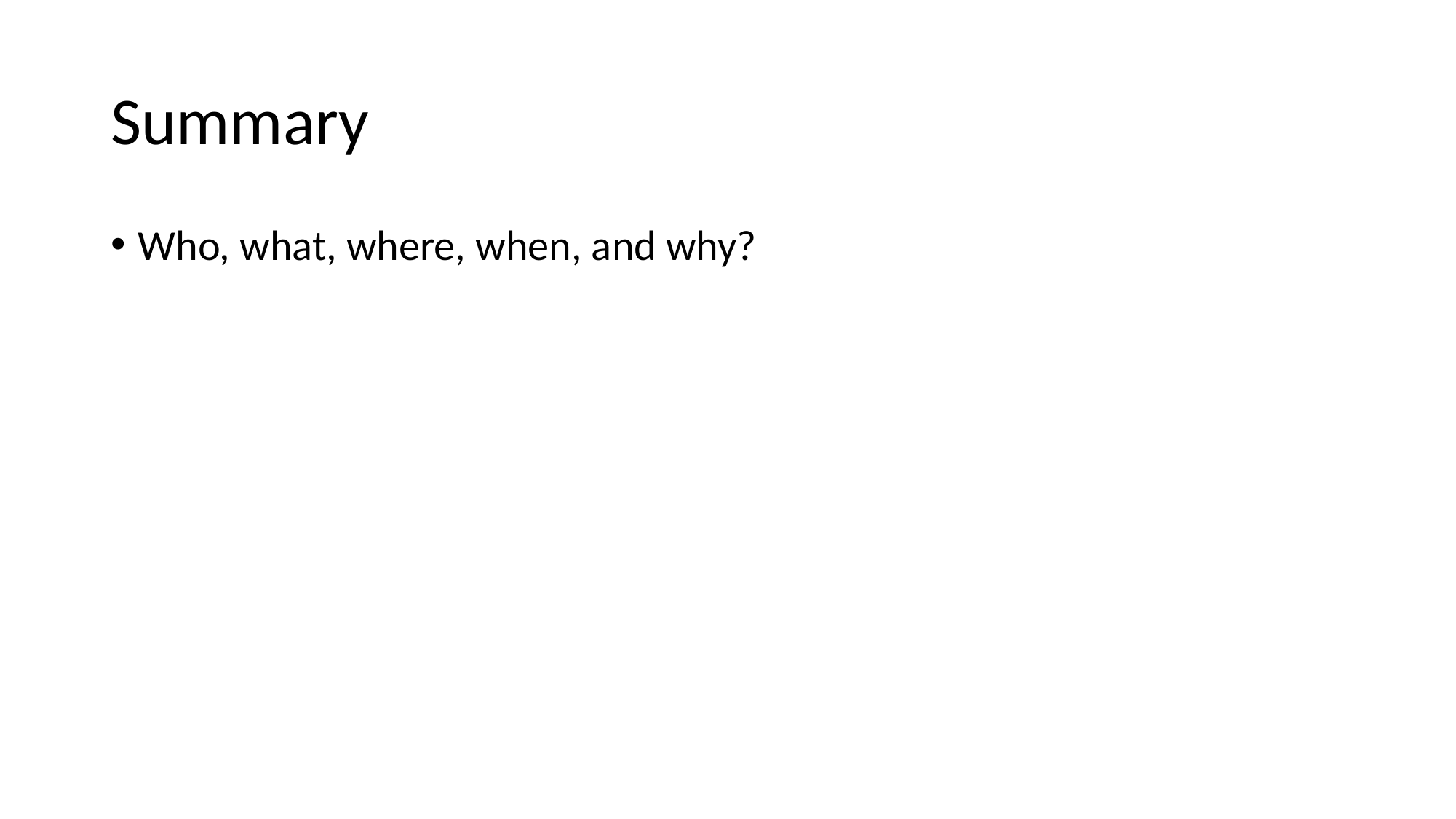

# Summary
Who, what, where, when, and why?